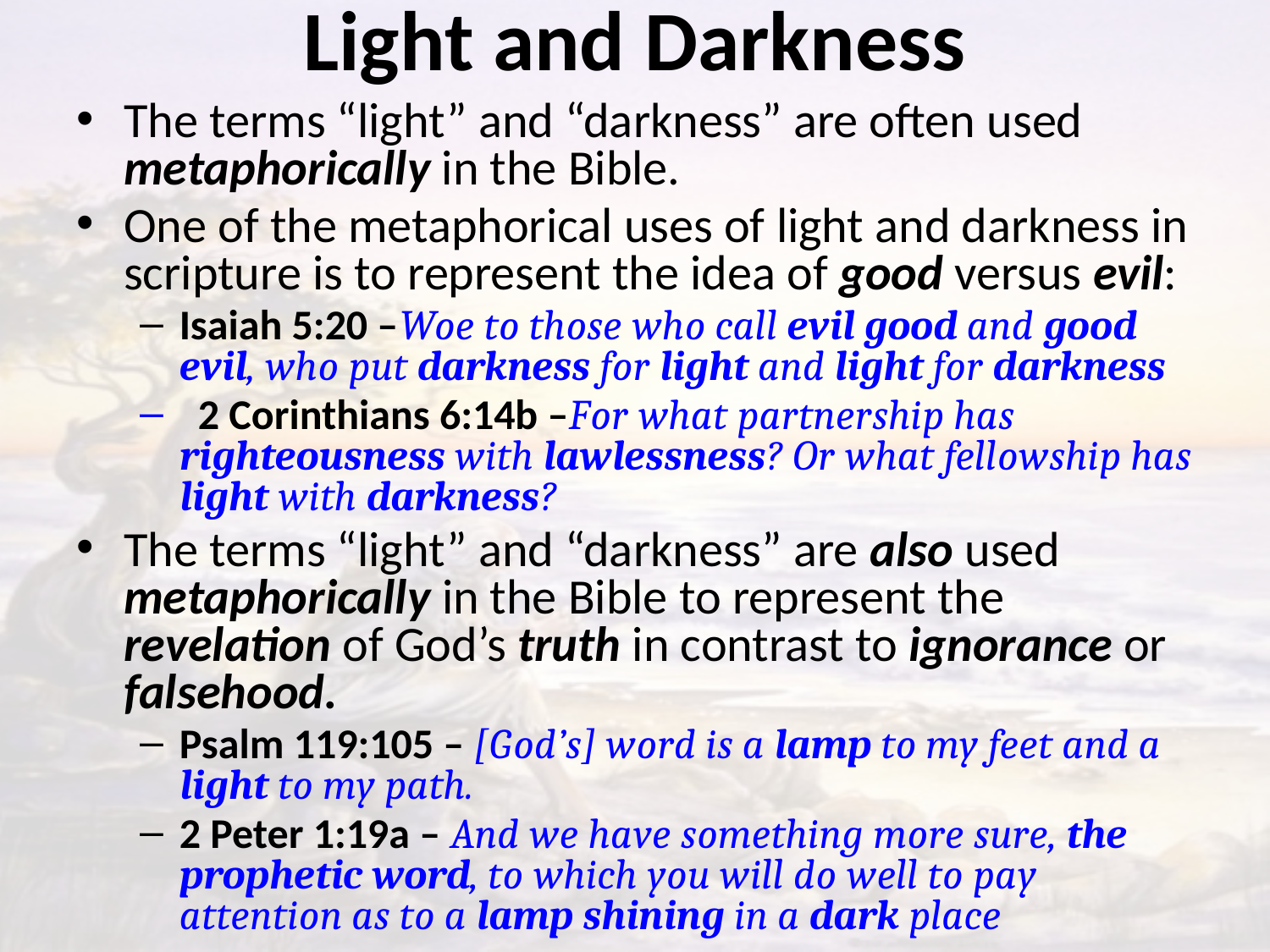

# Light and Darkness
The terms “light” and “darkness” are often used metaphorically in the Bible.
One of the metaphorical uses of light and darkness in scripture is to represent the idea of good versus evil:
Isaiah 5:20 –Woe to those who call evil good and good evil, who put darkness for light and light for darkness
  2 Corinthians 6:14b –For what partnership has righteousness with lawlessness? Or what fellowship has light with darkness?
The terms “light” and “darkness” are also used metaphorically in the Bible to represent the revelation of God’s truth in contrast to ignorance or falsehood.
Psalm 119:105 – [God’s] word is a lamp to my feet and a light to my path.
2 Peter 1:19a – And we have something more sure, the prophetic word, to which you will do well to pay attention as to a lamp shining in a dark place